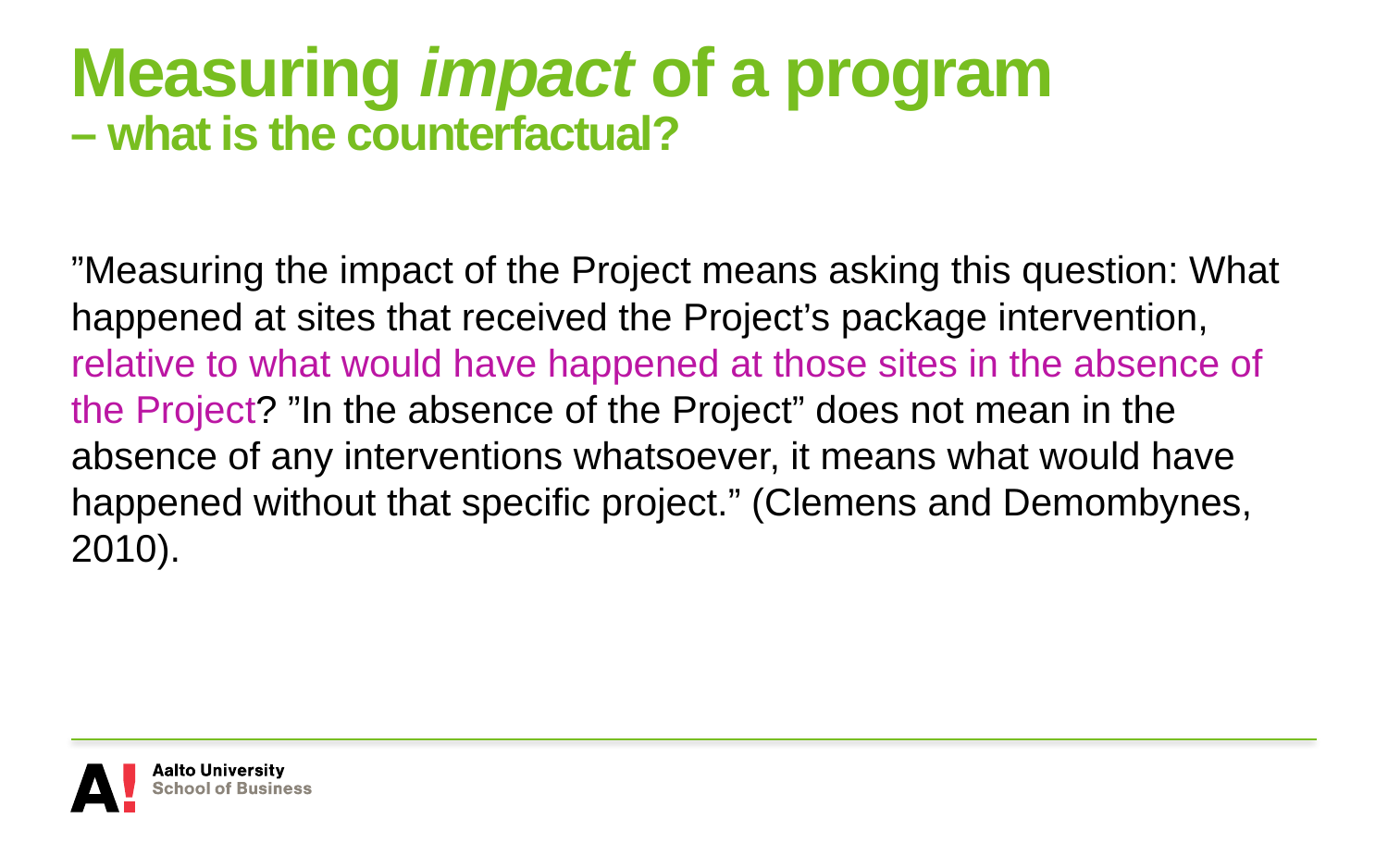

# Measuring impact of a program – what is the counterfactual?

”Measuring the impact of the Project means asking this question: What happened at sites that received the Project’s package intervention, relative to what would have happened at those sites in the absence of the Project? ”In the absence of the Project” does not mean in the absence of any interventions whatsoever, it means what would have happened without that specific project.” (Clemens and Demombynes, 2010).